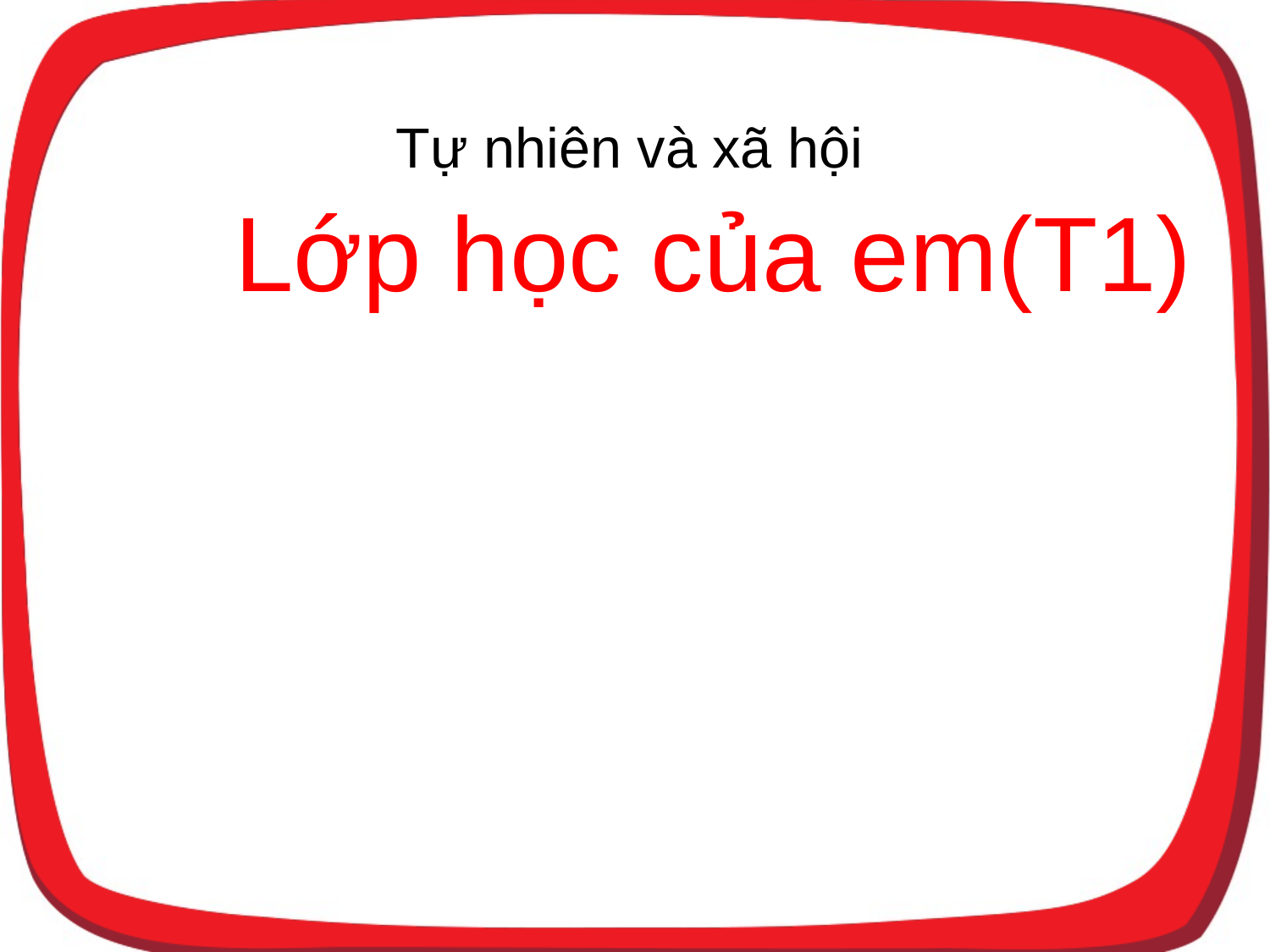

Tự nhiên và xã hội
Lớp học của em(T1)